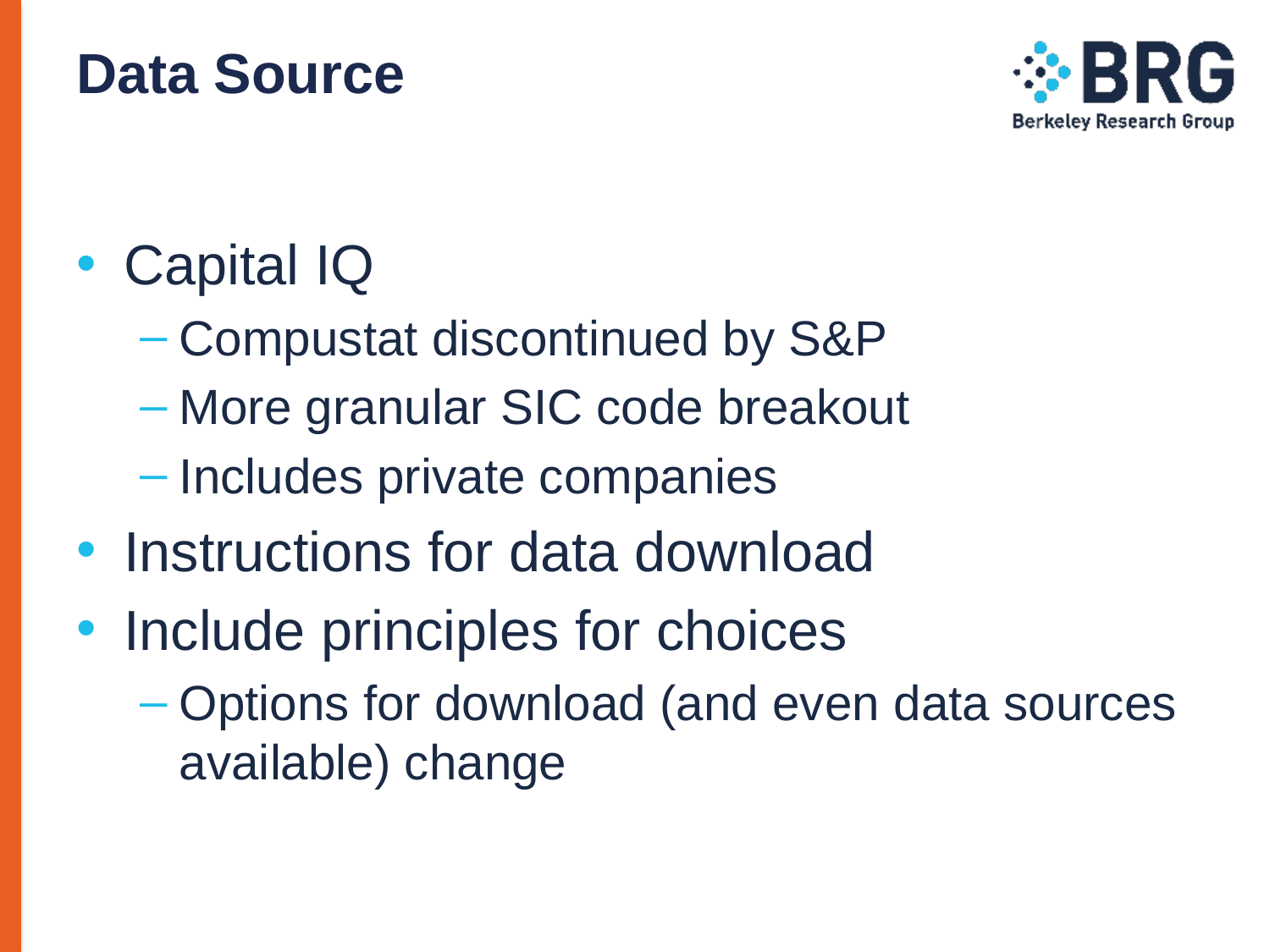

# Data Source
Capital IQ
Compustat discontinued by S&P
More granular SIC code breakout
Includes private companies
Instructions for data download
Include principles for choices
Options for download (and even data sources available) change